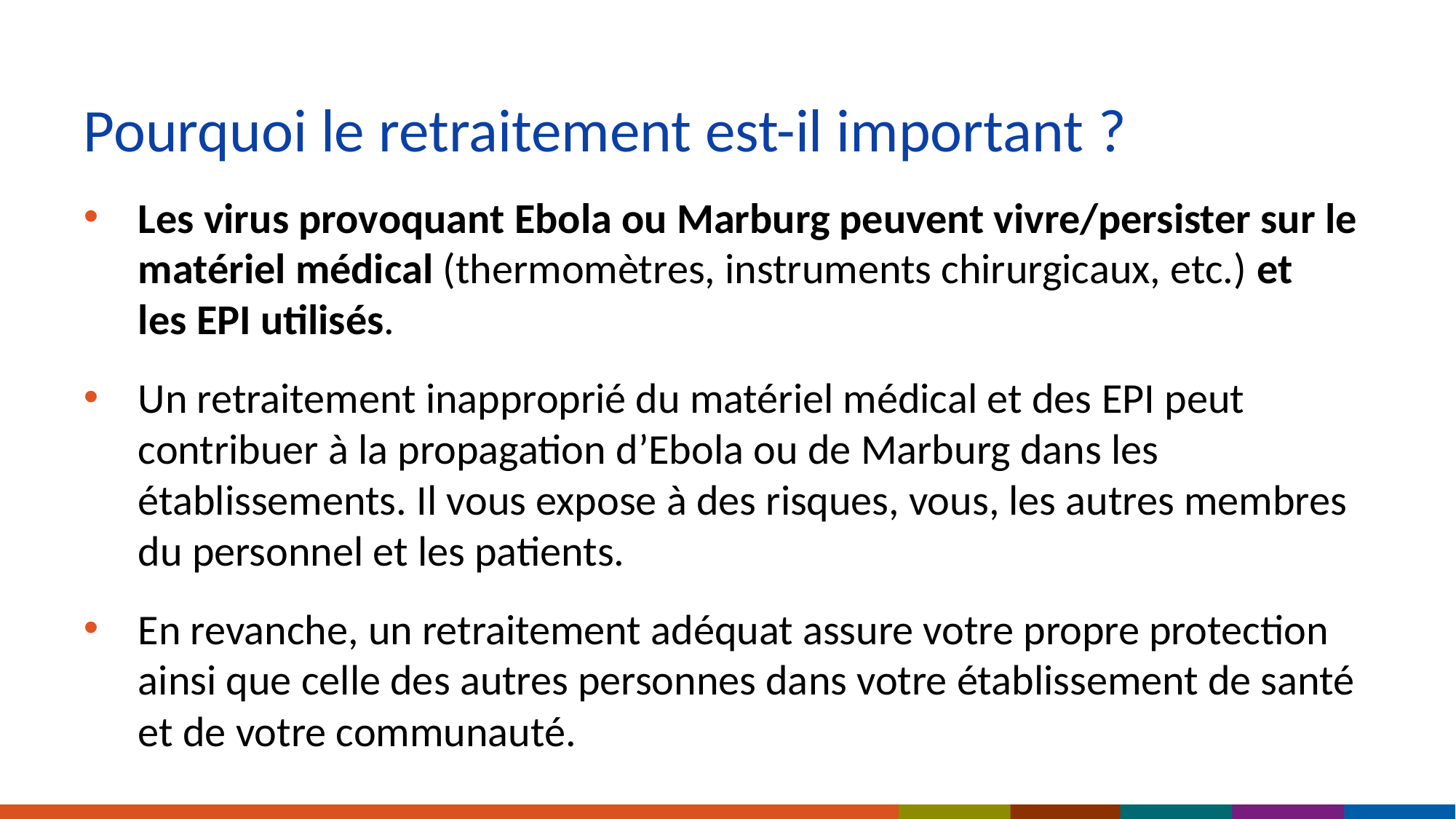

# Pourquoi le retraitement est-il important ?
Les virus provoquant Ebola ou Marburg peuvent vivre/persister sur le matériel médical (thermomètres, instruments chirurgicaux, etc.) et les EPI utilisés.
Un retraitement inapproprié du matériel médical et des EPI peut contribuer à la propagation d’Ebola ou de Marburg dans les établissements. Il vous expose à des risques, vous, les autres membres du personnel et les patients.
En revanche, un retraitement adéquat assure votre propre protection ainsi que celle des autres personnes dans votre établissement de santé et de votre communauté.